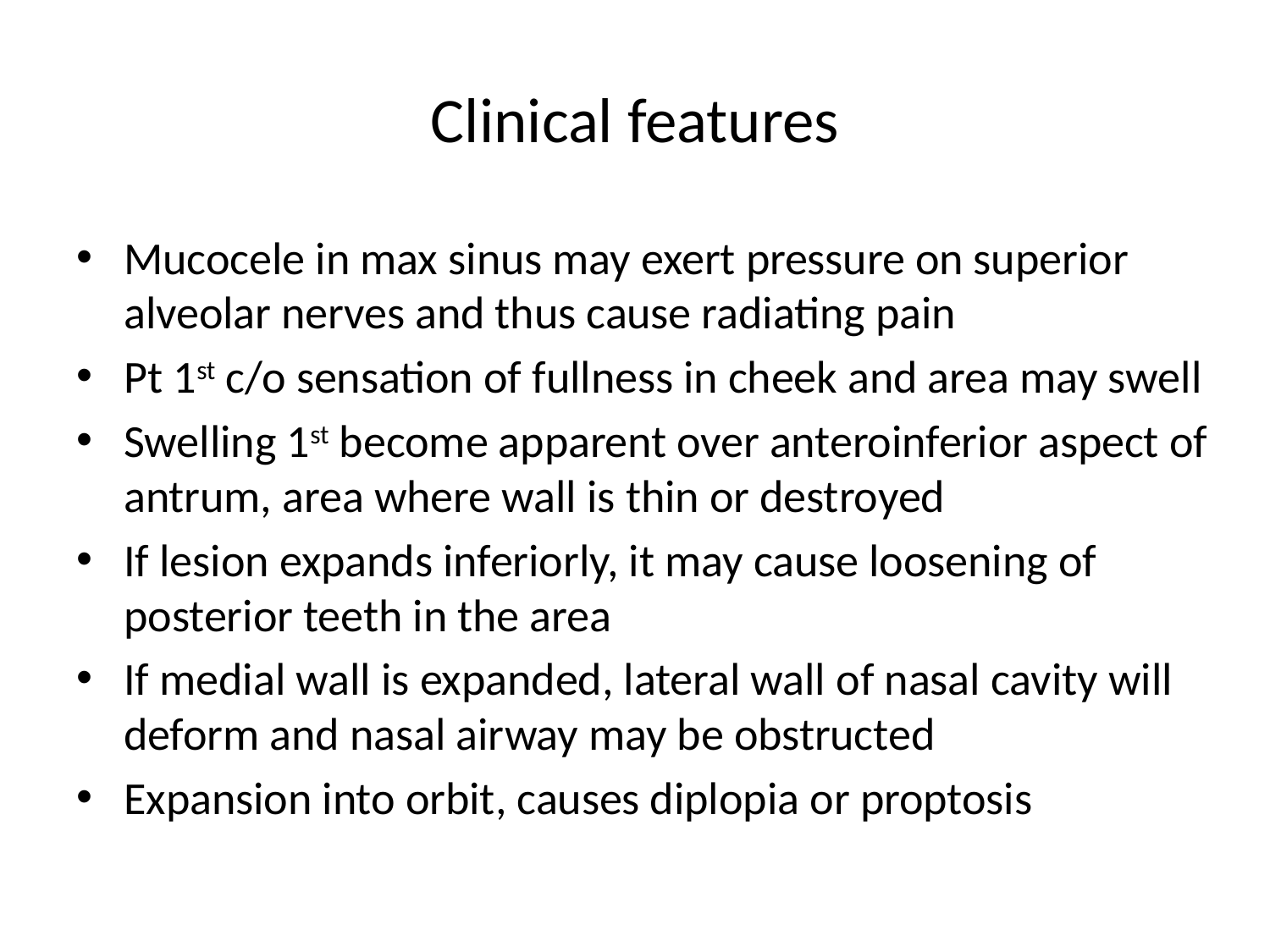

# Clinical features
Mucocele in max sinus may exert pressure on superior alveolar nerves and thus cause radiating pain
Pt 1st c/o sensation of fullness in cheek and area may swell
Swelling 1st become apparent over anteroinferior aspect of antrum, area where wall is thin or destroyed
If lesion expands inferiorly, it may cause loosening of posterior teeth in the area
If medial wall is expanded, lateral wall of nasal cavity will deform and nasal airway may be obstructed
Expansion into orbit, causes diplopia or proptosis